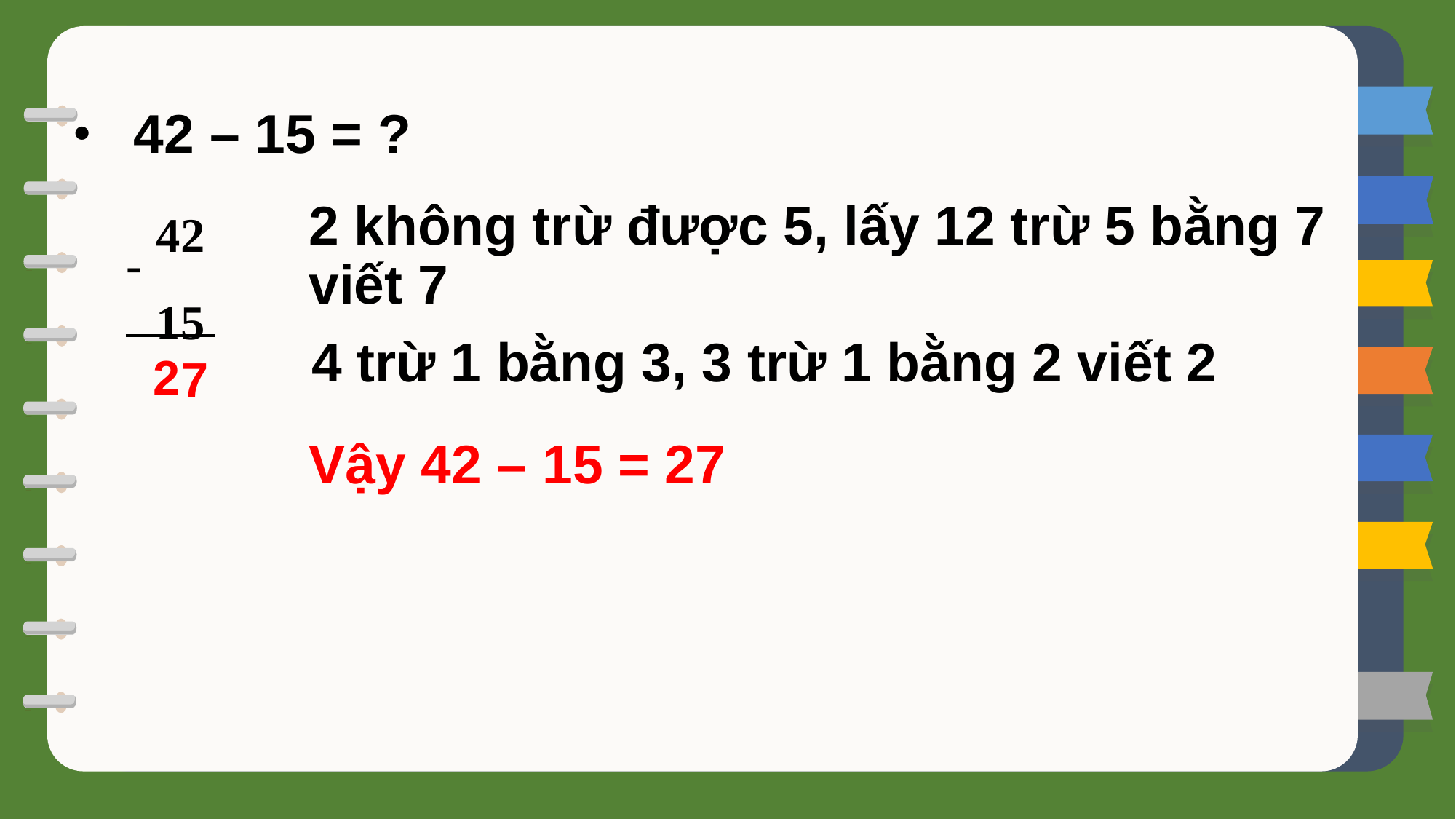

42 – 15 = ?
42
15
-
2 không trừ được 5, lấy 12 trừ 5 bằng 7 viết 7

2
  7
4 trừ 1 bằng 3, 3 trừ 1 bằng 2 viết 2

Vậy 42 – 15 = 27